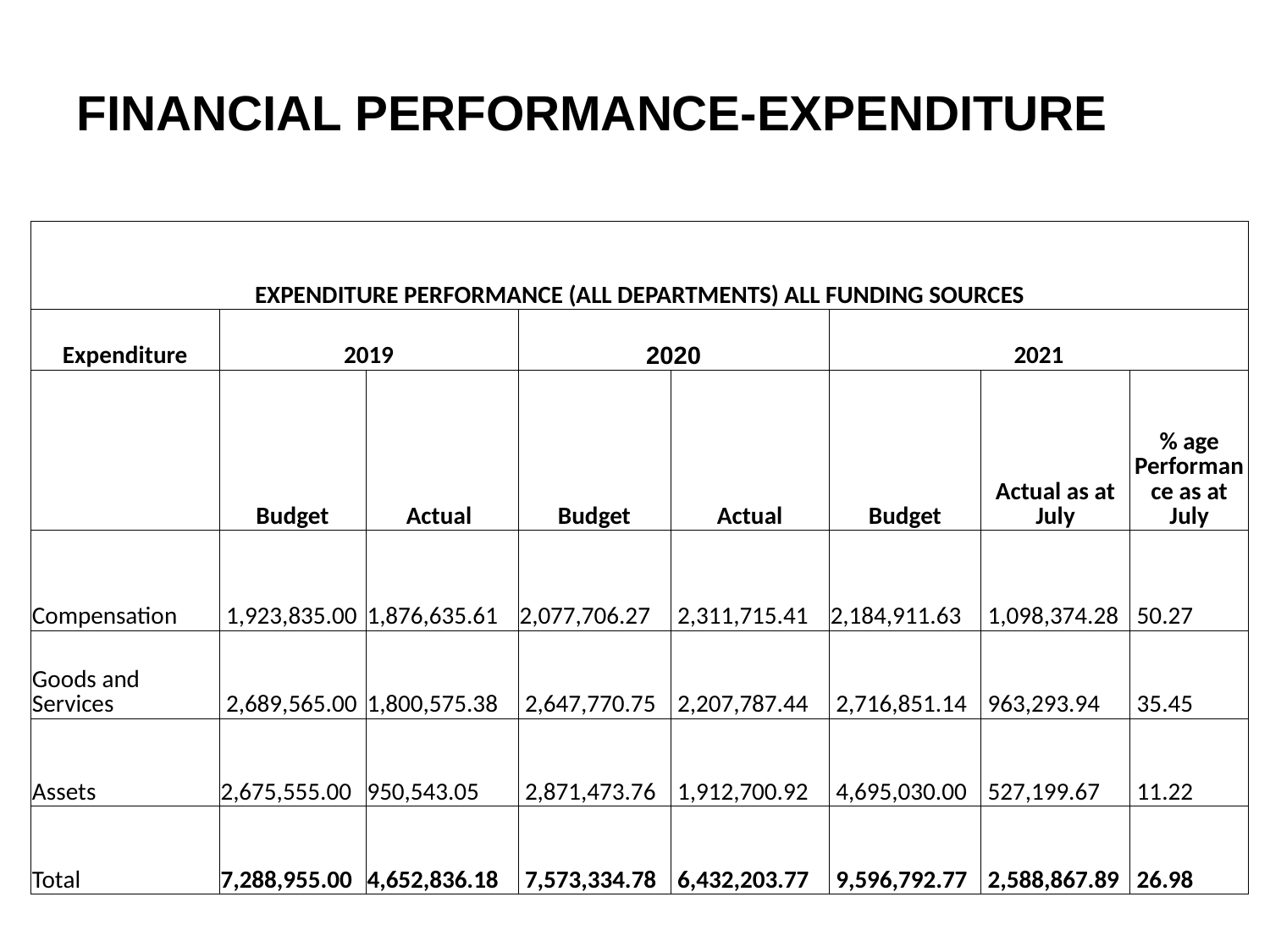

# FINANCIAL PERFORMANCE-EXPENDITURE
| EXPENDITURE PERFORMANCE (ALL DEPARTMENTS) ALL FUNDING SOURCES |  |  |  |  |  |  |  |
| --- | --- | --- | --- | --- | --- | --- | --- |
| Expenditure | 2019 |  | 2020 |  | 2021 |  |  |
|  | Budget | Actual | Budget | Actual | Budget | Actual as at July | % age Performance as at July |
| Compensation | 1,923,835.00 | 1,876,635.61 | 2,077,706.27 | 2,311,715.41 | 2,184,911.63 | 1,098,374.28 | 50.27 |
| Goods and Services | 2,689,565.00 | 1,800,575.38 | 2,647,770.75 | 2,207,787.44 | 2,716,851.14 | 963,293.94 | 35.45 |
| Assets | 2,675,555.00 | 950,543.05 | 2,871,473.76 | 1,912,700.92 | 4,695,030.00 | 527,199.67 | 11.22 |
| Total | 7,288,955.00 | 4,652,836.18 | 7,573,334.78 | 6,432,203.77 | 9,596,792.77 | 2,588,867.89 | 26.98 |
16